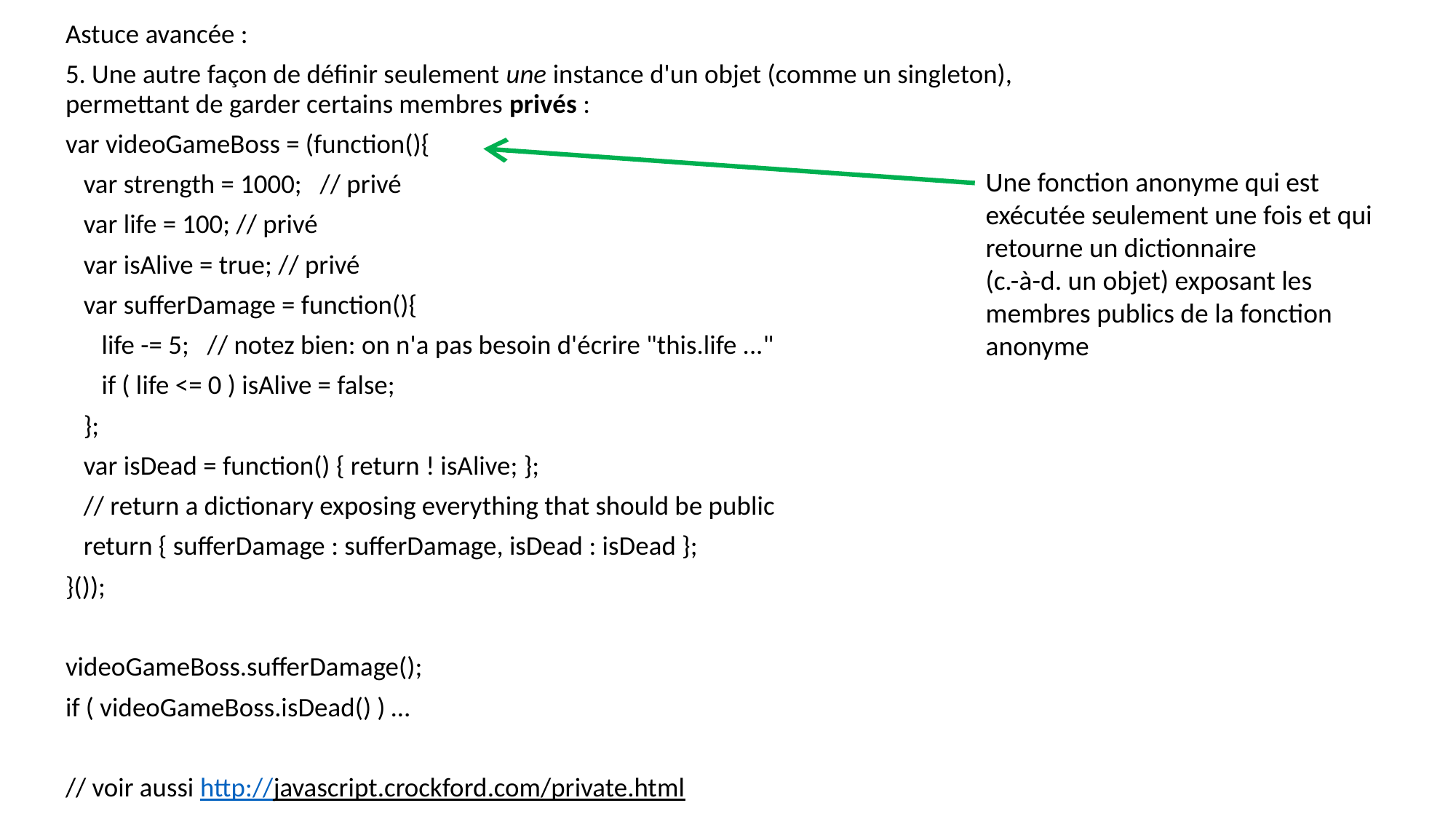

Astuce avancée :
5. Une autre façon de définir seulement une instance d'un objet (comme un singleton),
permettant de garder certains membres privés :
var videoGameBoss = (function(){
   var strength = 1000;   // privé
   var life = 100; // privé
   var isAlive = true; // privé
   var sufferDamage = function(){
      life -= 5;   // notez bien: on n'a pas besoin d'écrire "this.life ..."
      if ( life <= 0 ) isAlive = false;
   };
   var isDead = function() { return ! isAlive; };
   // return a dictionary exposing everything that should be public
   return { sufferDamage : sufferDamage, isDead : isDead };
}());

videoGameBoss.sufferDamage();
if ( videoGameBoss.isDead() ) …

// voir aussi http://javascript.crockford.com/private.html
Une fonction anonyme qui est exécutée seulement une fois et qui retourne un dictionnaire
(c.-à-d. un objet) exposant les membres publics de la fonction anonyme